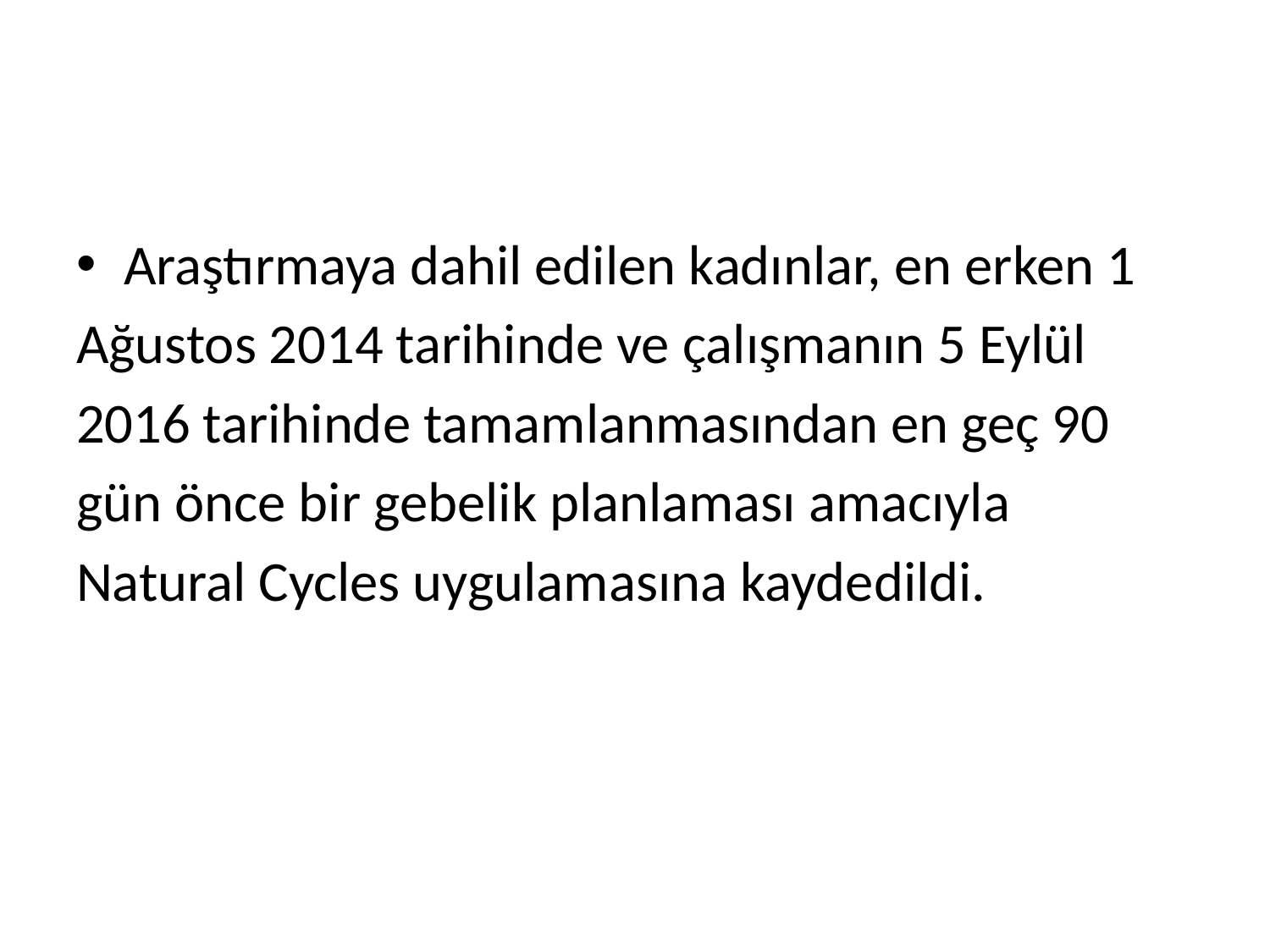

Araştırmaya dahil edilen kadınlar, en erken 1
Ağustos 2014 tarihinde ve çalışmanın 5 Eylül
2016 tarihinde tamamlanmasından en geç 90
gün önce bir gebelik planlaması amacıyla
Natural Cycles uygulamasına kaydedildi.